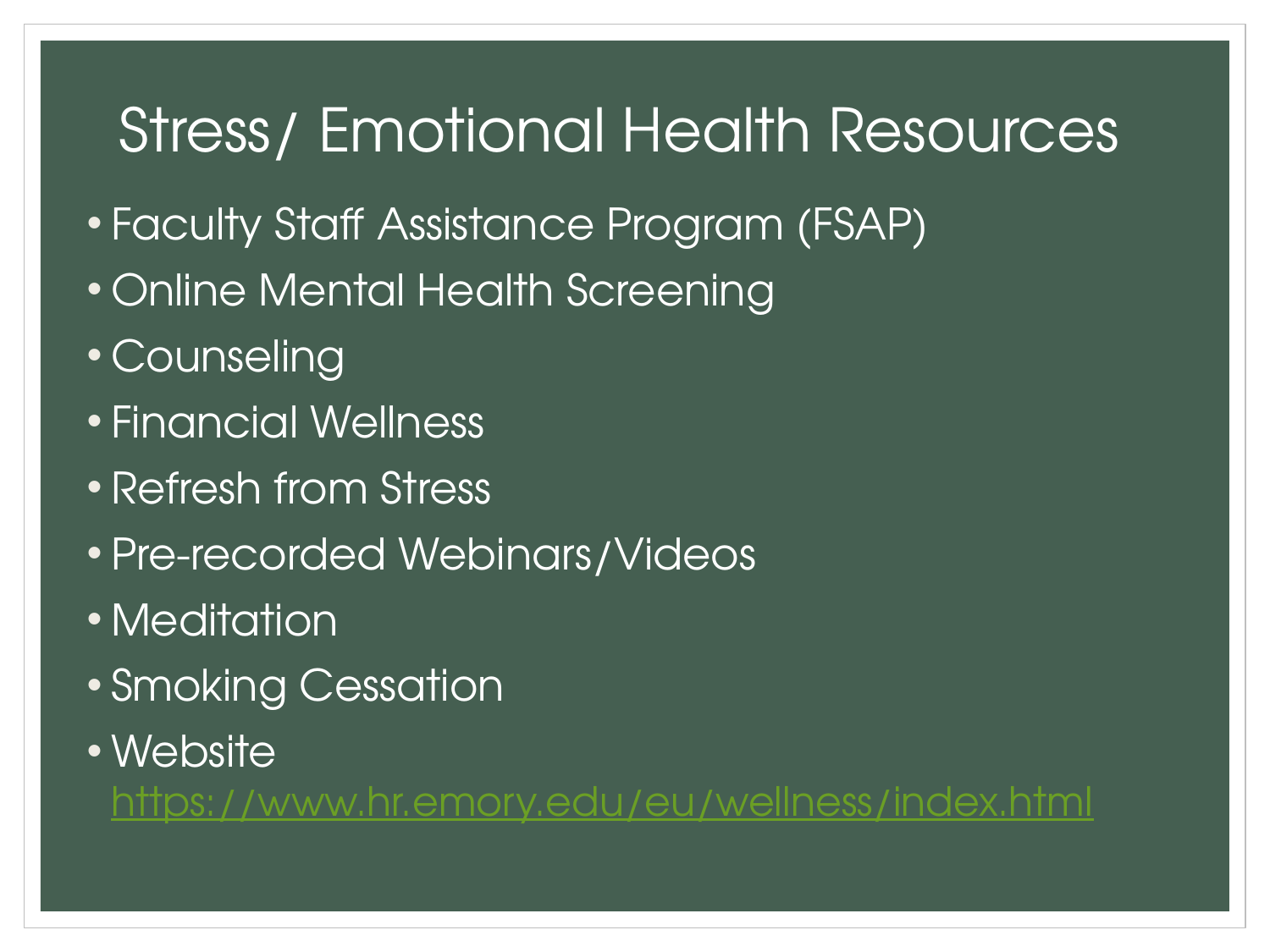

# Stress/ Emotional Health Resources
Faculty Staff Assistance Program (FSAP)
Online Mental Health Screening
Counseling
Financial Wellness
Refresh from Stress
Pre-recorded Webinars/Videos
Meditation
Smoking Cessation
Website https://www.hr.emory.edu/eu/wellness/index.html